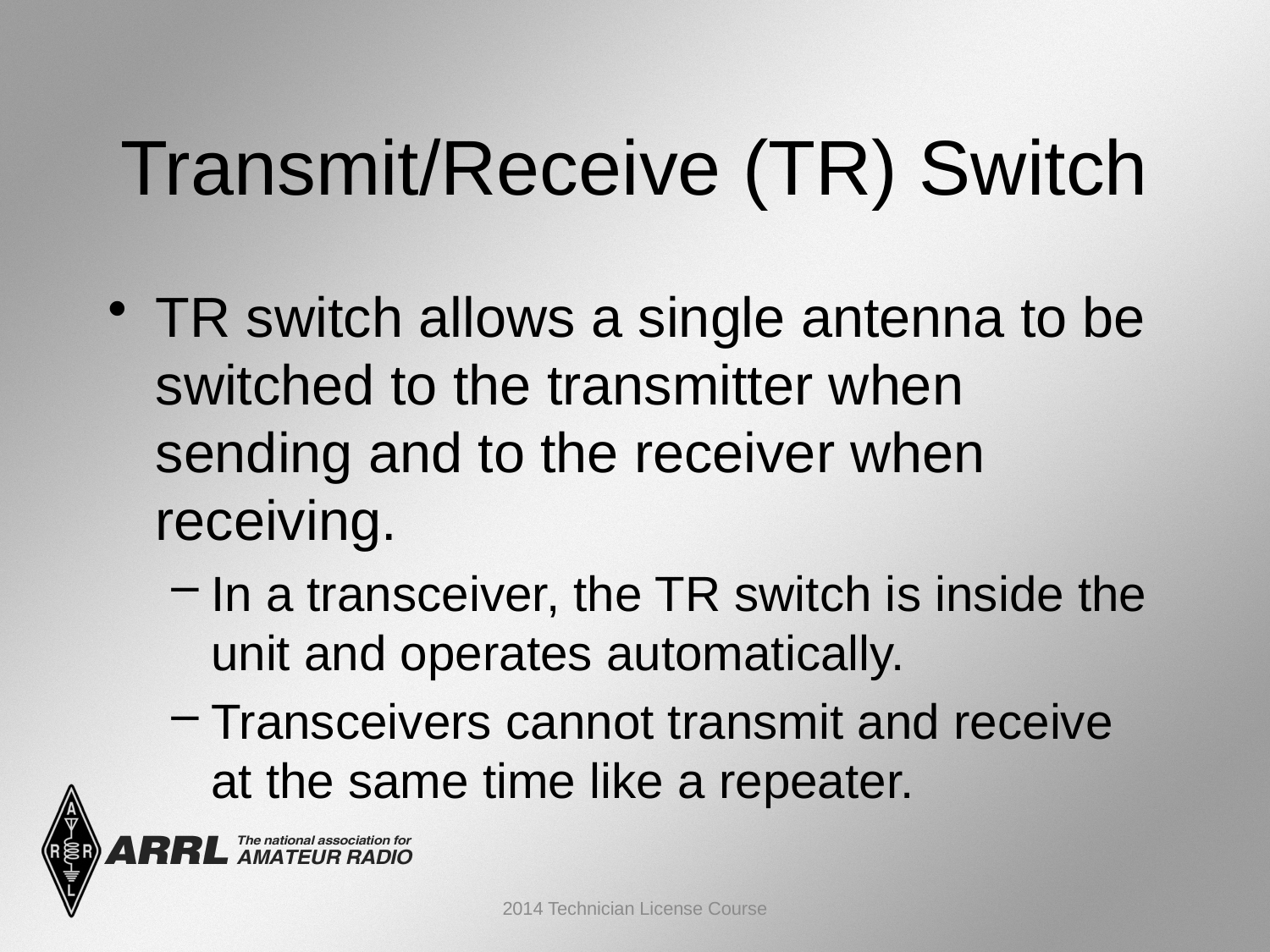

Transmit/Receive (TR) Switch
TR switch allows a single antenna to be switched to the transmitter when sending and to the receiver when receiving.
In a transceiver, the TR switch is inside the unit and operates automatically.
Transceivers cannot transmit and receive at the same time like a repeater.
2014 Technician License Course